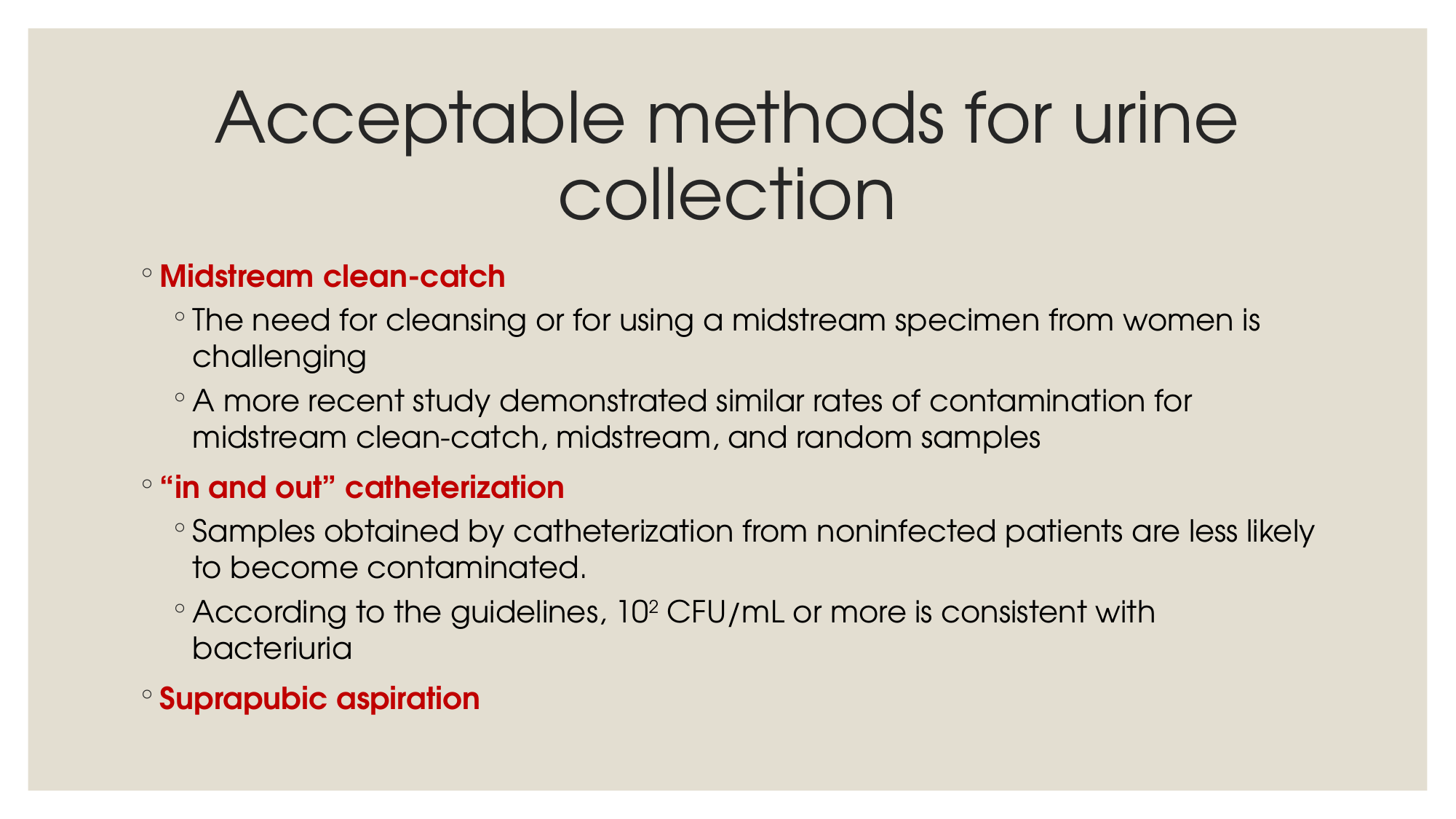

# Acceptable methods for urine collection
Midstream clean-catch
The need for cleansing or for using a midstream specimen from women is challenging
A more recent study demonstrated similar rates of contamination for midstream clean-catch, midstream, and random samples
“in and out” catheterization
Samples obtained by catheterization from noninfected patients are less likely to become contaminated.
According to the guidelines, 102 CFU/mL or more is consistent with bacteriuria
Suprapubic aspiration